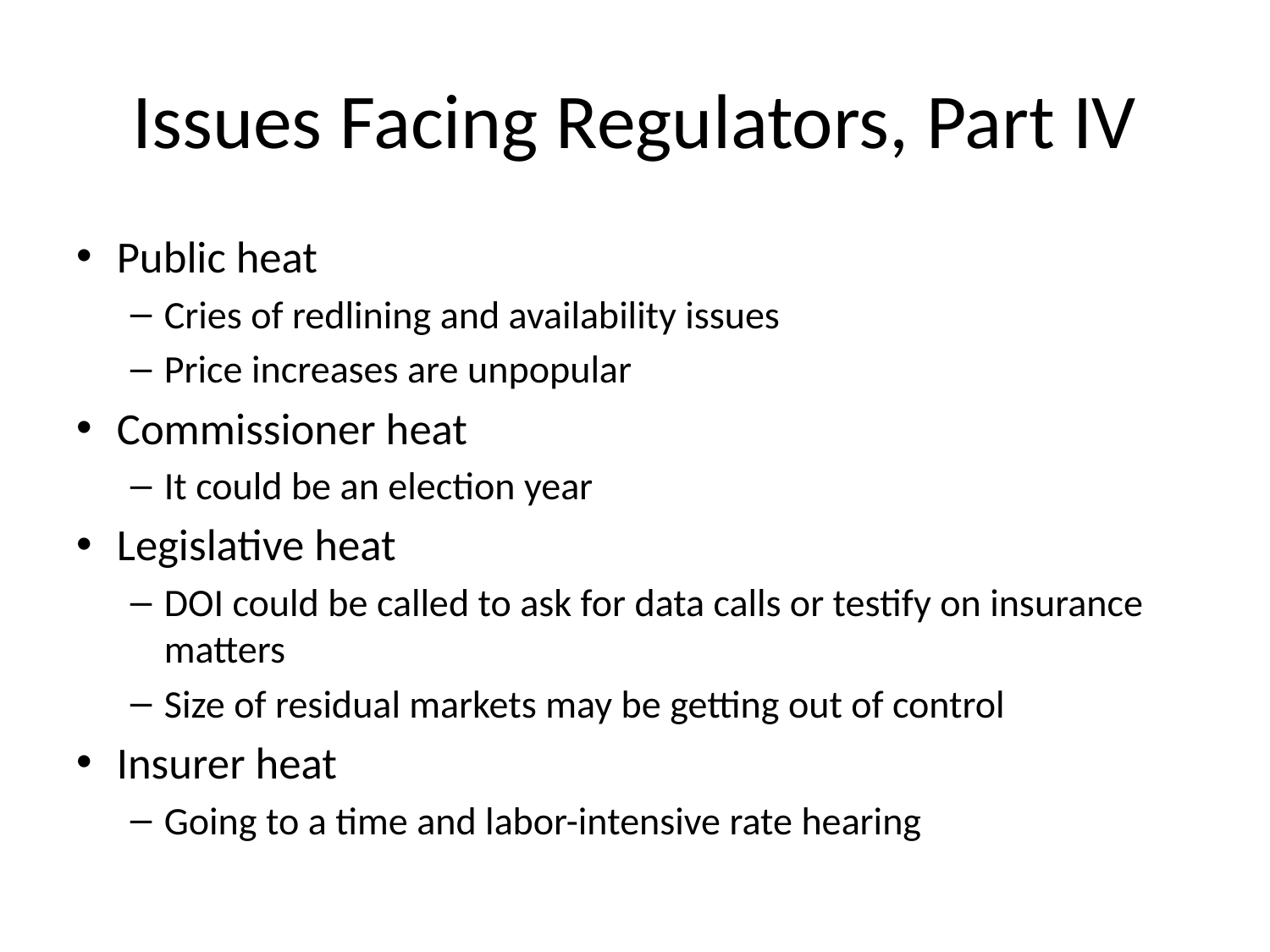

# Issues Facing Regulators, Part IV
Public heat
Cries of redlining and availability issues
Price increases are unpopular
Commissioner heat
It could be an election year
Legislative heat
DOI could be called to ask for data calls or testify on insurance matters
Size of residual markets may be getting out of control
Insurer heat
Going to a time and labor-intensive rate hearing